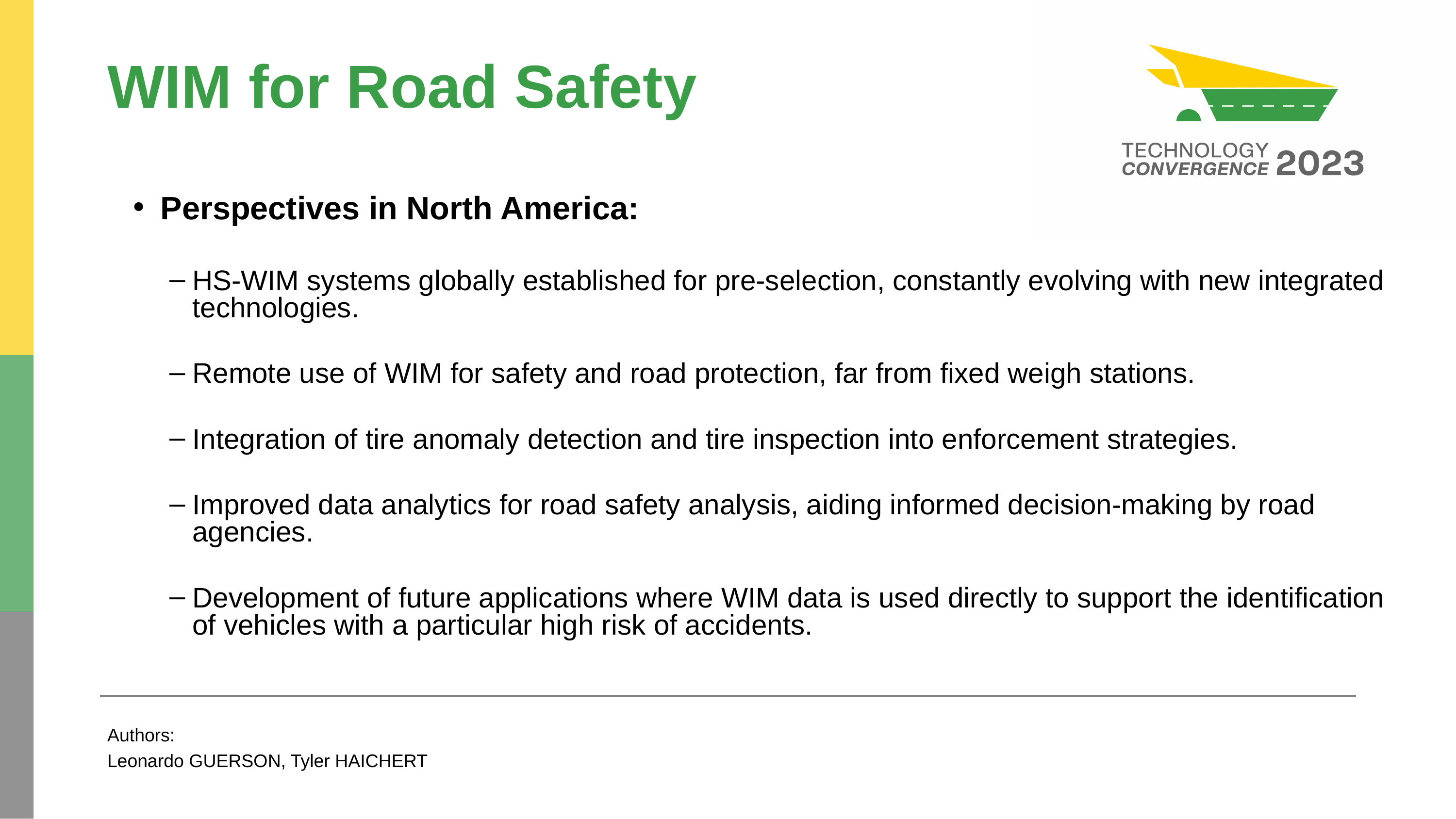

# WIM for Road Safety

Perspectives in North America:

HS-WIM systems globally established for pre-selection, constantly evolving with new integrated technologies.

Remote use of WIM for safety and road protection, far from fixed weigh stations.

Integration of tire anomaly detection and tire inspection into enforcement strategies.

Improved data analytics for road safety analysis, aiding informed decision-making by road agencies.

Development of future applications where WIM data is used directly to support the identification of vehicles with a particular high risk of accidents.
Authors:
Leonardo GUERSON, Tyler HAICHERT